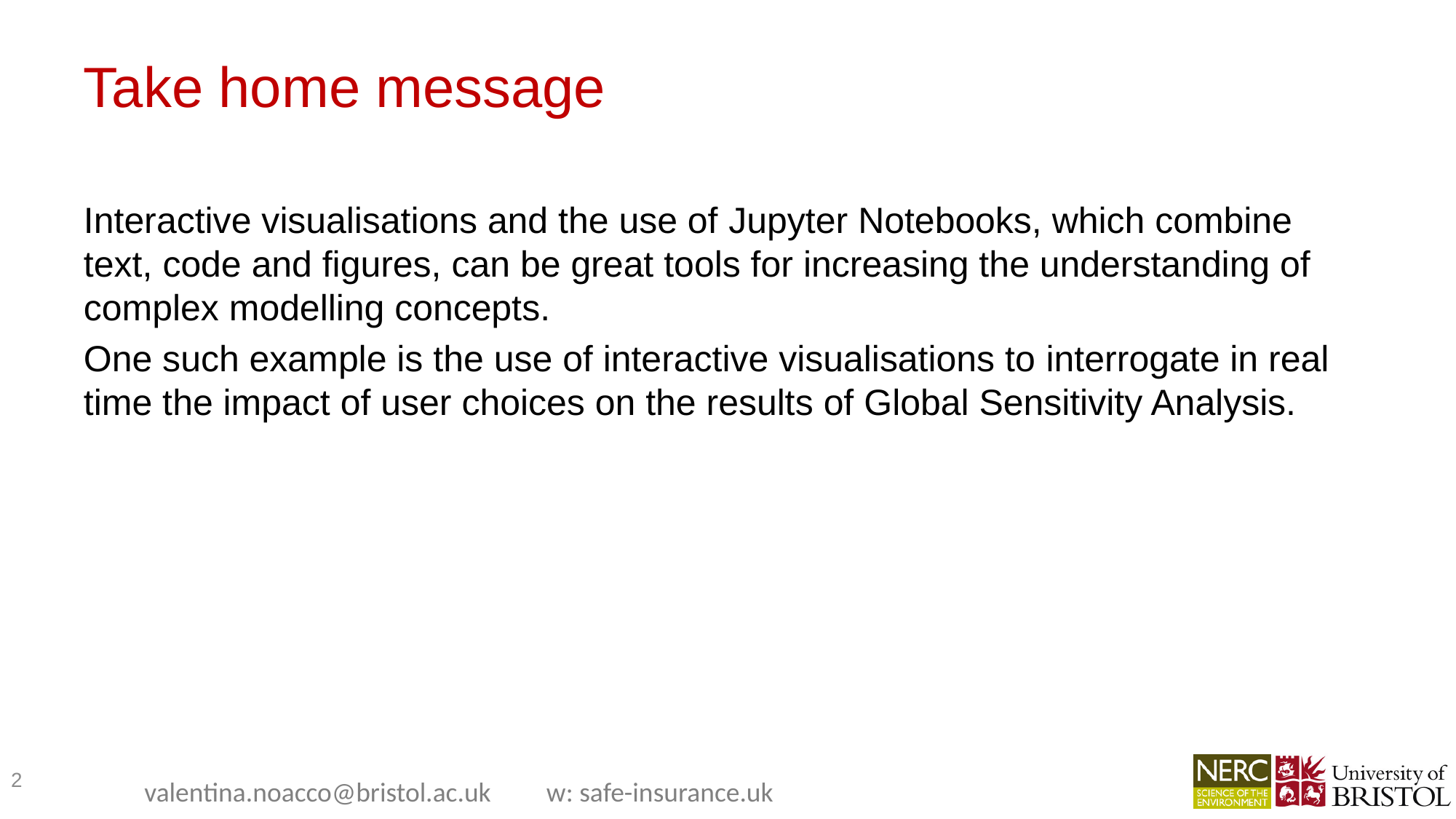

# Take home message
Interactive visualisations and the use of Jupyter Notebooks, which combine text, code and figures, can be great tools for increasing the understanding of complex modelling concepts.
One such example is the use of interactive visualisations to interrogate in real time the impact of user choices on the results of Global Sensitivity Analysis.
2